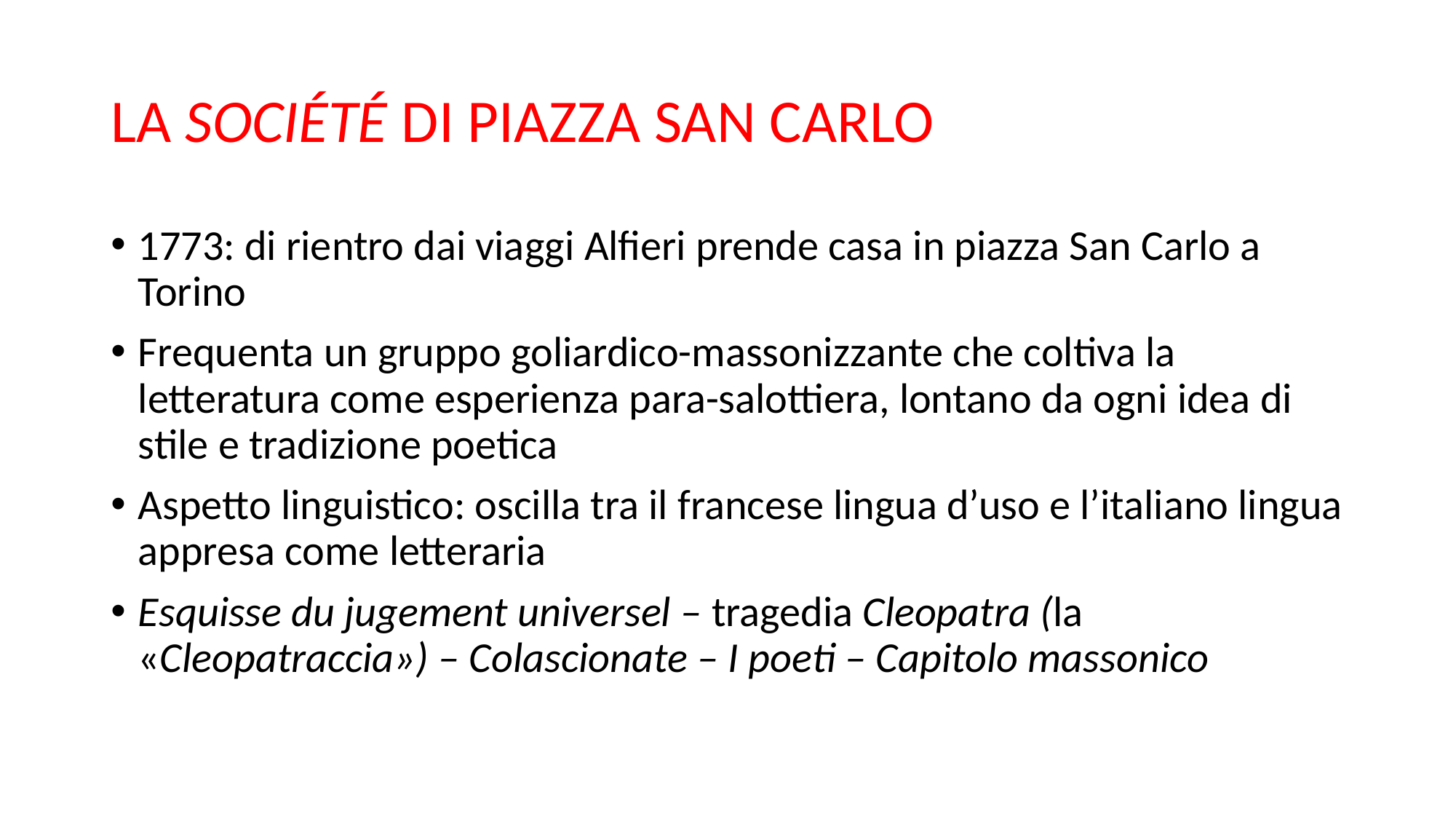

# LA SOCIÉTÉ DI PIAZZA SAN CARLO
1773: di rientro dai viaggi Alfieri prende casa in piazza San Carlo a Torino
Frequenta un gruppo goliardico-massonizzante che coltiva la letteratura come esperienza para-salottiera, lontano da ogni idea di stile e tradizione poetica
Aspetto linguistico: oscilla tra il francese lingua d’uso e l’italiano lingua appresa come letteraria
Esquisse du jugement universel – tragedia Cleopatra (la «Cleopatraccia») – Colascionate – I poeti – Capitolo massonico